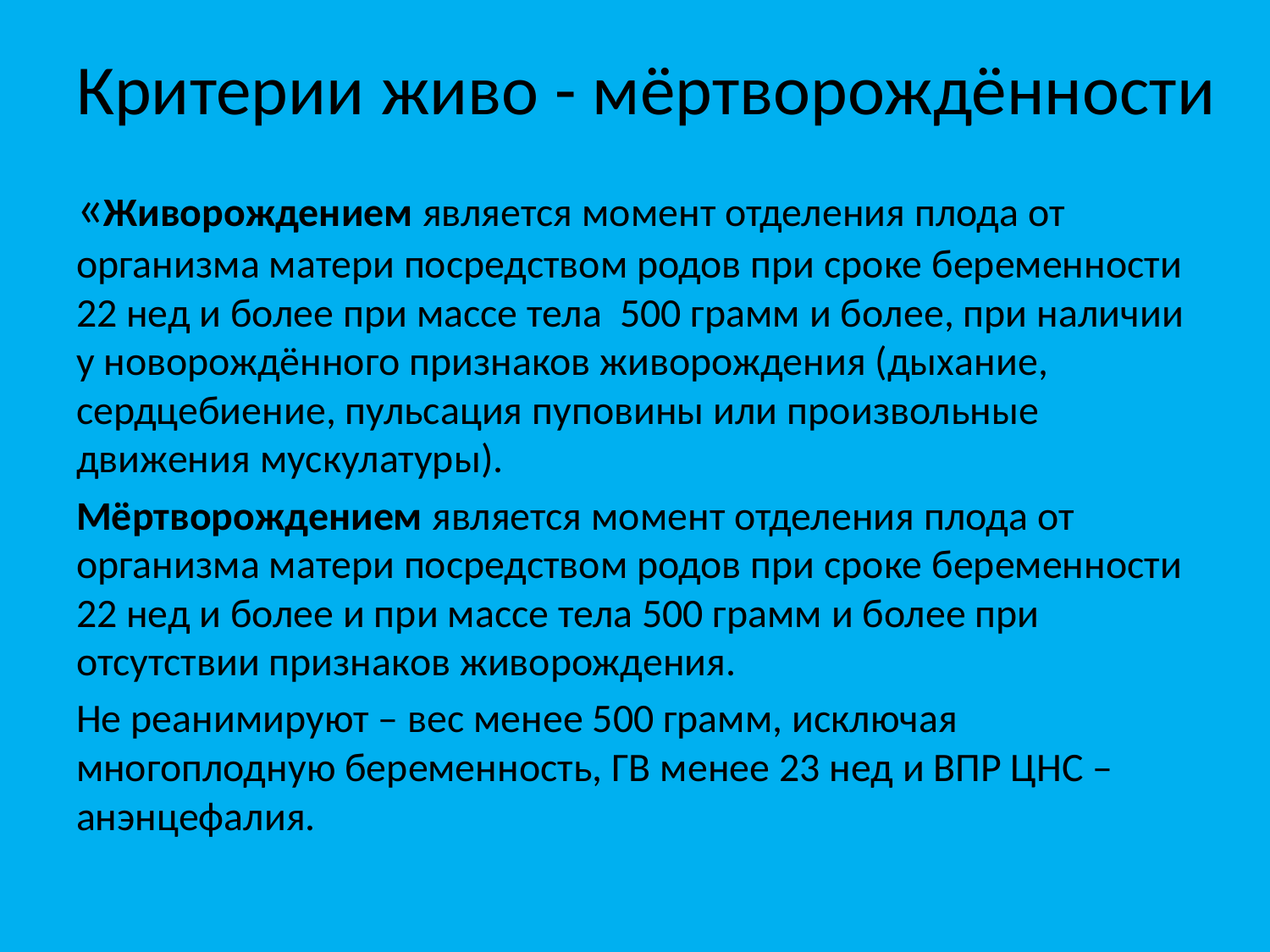

# Критерии живо - мёртворождённости
«Живорождением является момент отделения плода от организма матери посредством родов при сроке беременности 22 нед и более при массе тела  500 грамм и более, при наличии у новорождённого признаков живорождения (дыхание, сердцебиение, пульсация пуповины или произвольные движения мускулатуры).
Мёртворождением является момент отделения плода от организма матери посредством родов при сроке беременности 22 нед и более и при массе тела 500 грамм и более при отсутствии признаков живорождения.
Не реанимируют – вес менее 500 грамм, исключая многоплодную беременность, ГВ менее 23 нед и ВПР ЦНС – анэнцефалия.